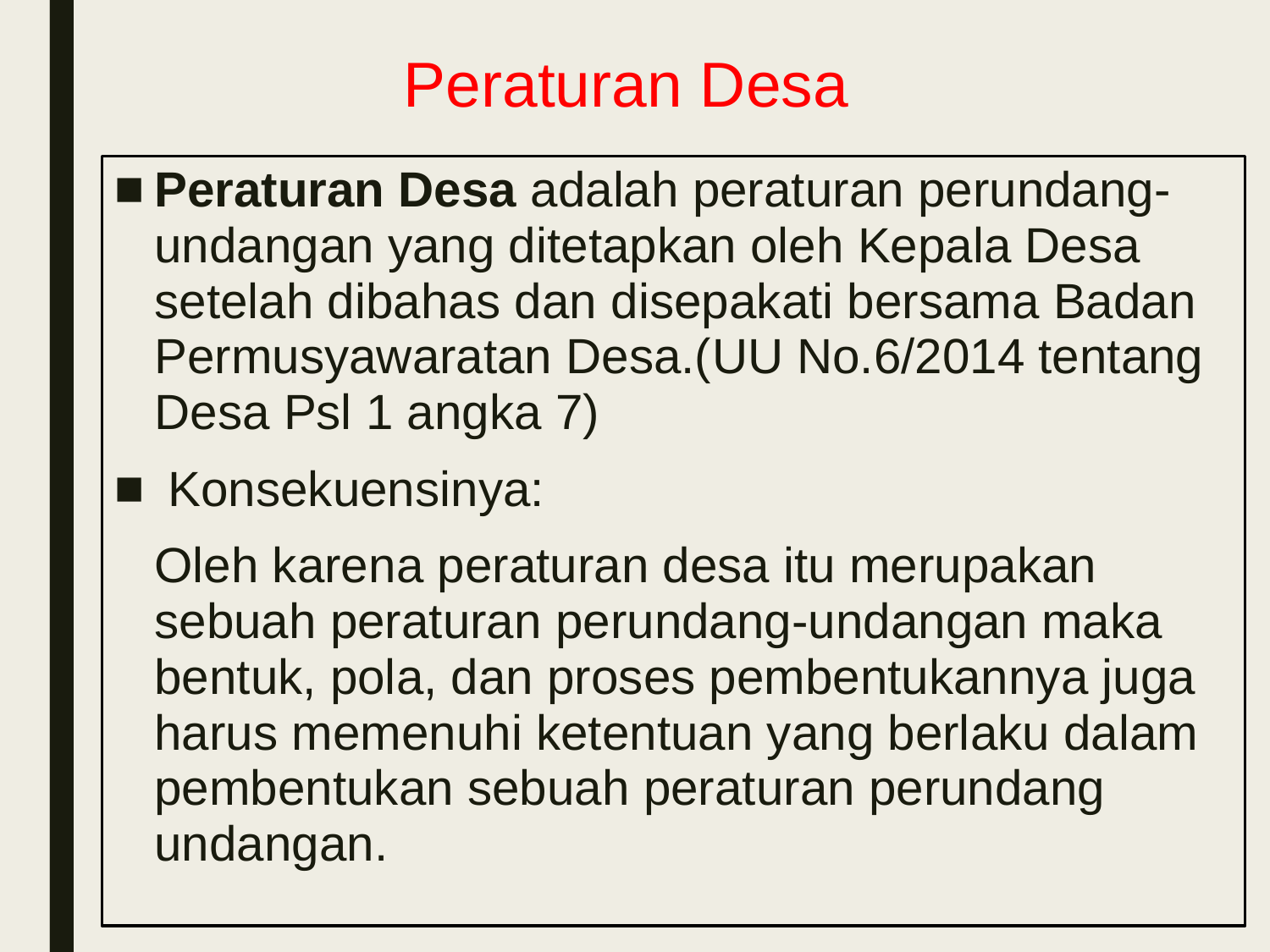

# Peraturan Desa
Peraturan Desa adalah peraturan perundang-undangan yang ditetapkan oleh Kepala Desa setelah dibahas dan disepakati bersama Badan Permusyawaratan Desa.(UU No.6/2014 tentang Desa Psl 1 angka 7)
Konsekuensinya:
Oleh karena peraturan desa itu merupakan sebuah peraturan perundang-undangan maka bentuk, pola, dan proses pembentukannya juga harus memenuhi ketentuan yang berlaku dalam pembentukan sebuah peraturan perundang undangan.